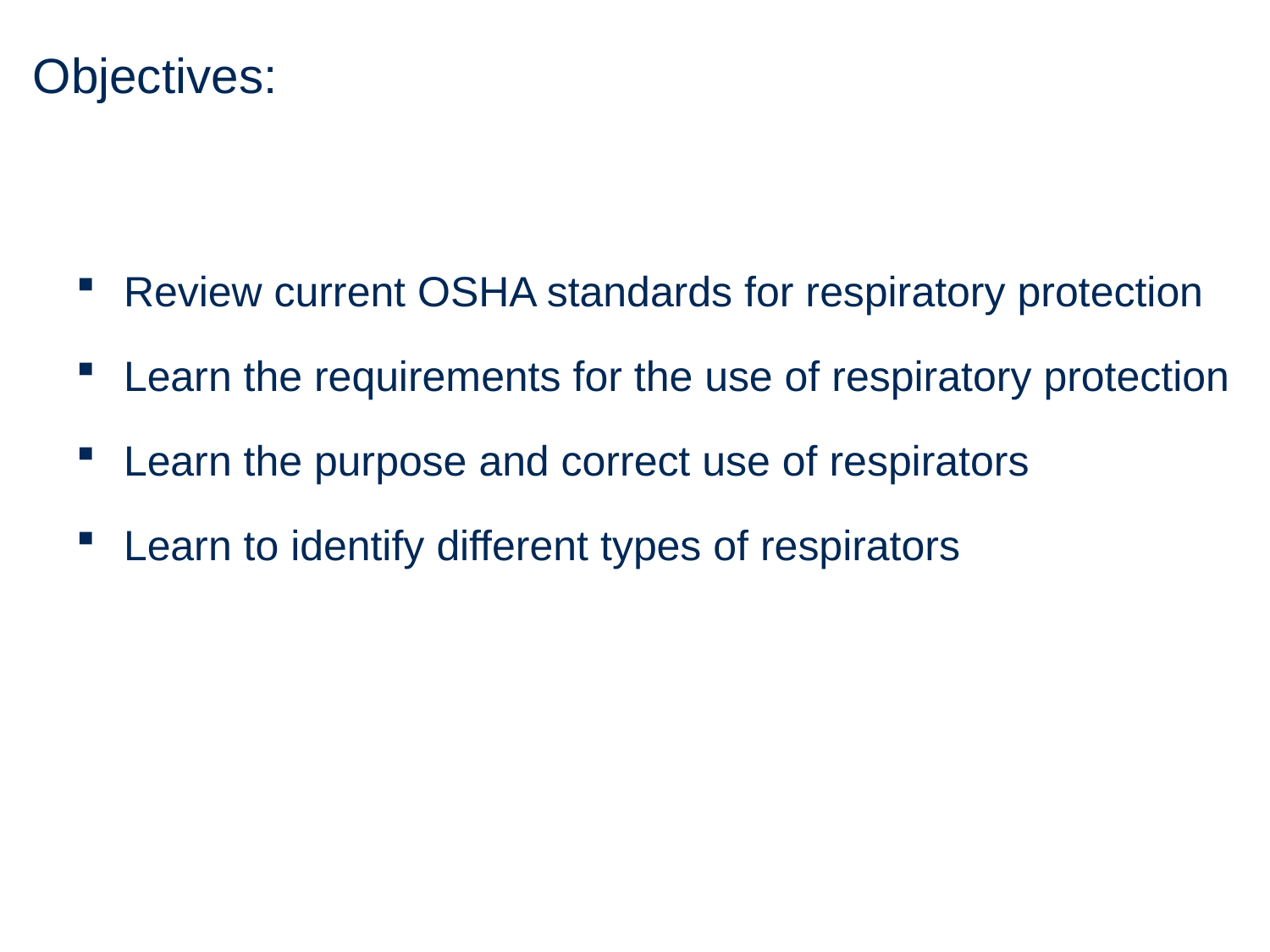

# Objectives:
Review current OSHA standards for respiratory protection
Learn the requirements for the use of respiratory protection
Learn the purpose and correct use of respirators
Learn to identify different types of respirators